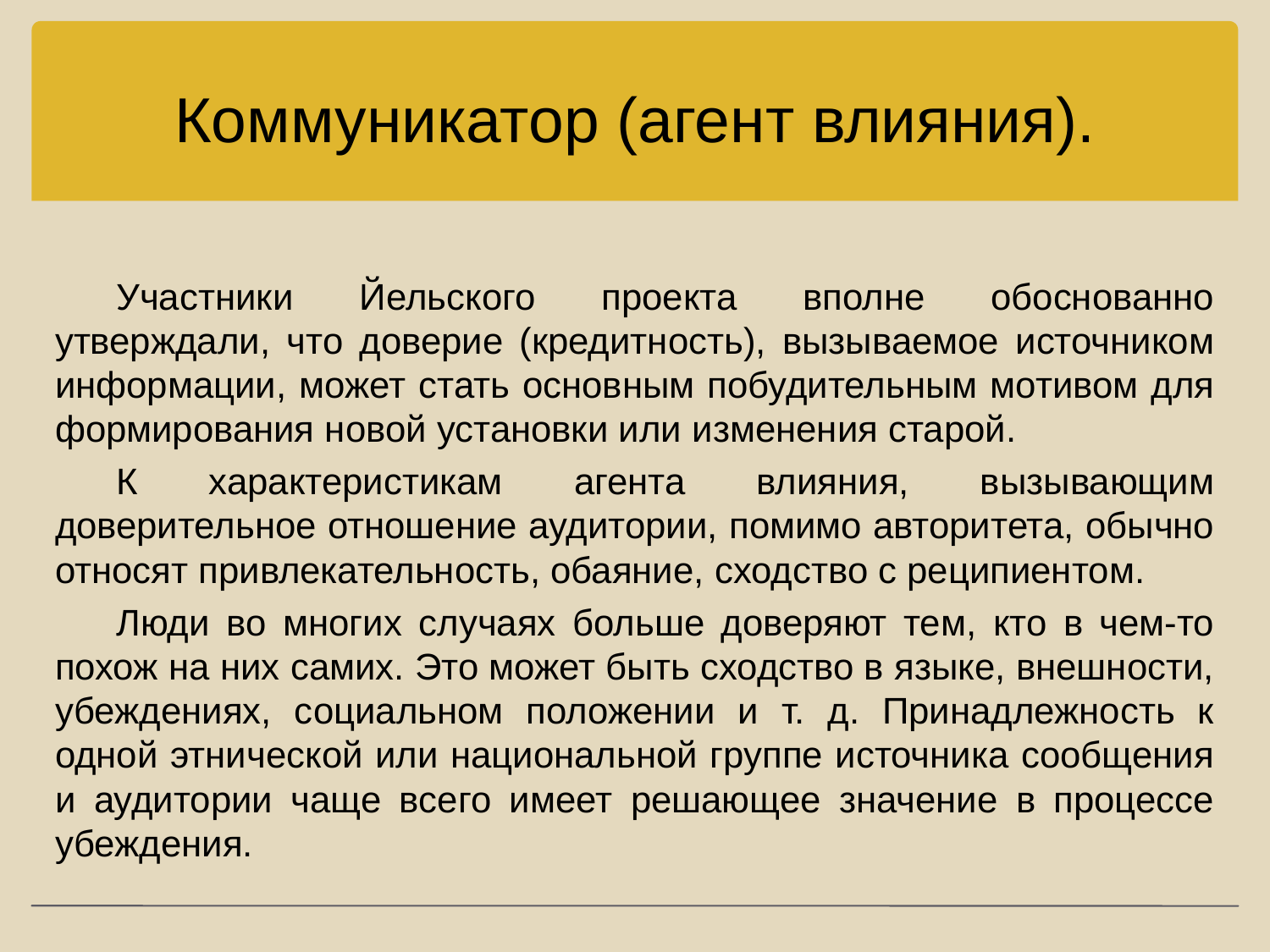

# Коммуникатор (агент влияния).

Участники Йельского проекта вполне обоснованно утверждали, что доверие (кредитность), вызываемое источником информации, может стать основным побудительным мотивом для формирования новой установки или изменения старой.
К характеристикам агента влияния, вызывающим доверительное отношение аудитории, помимо авторитета, обычно относят привлекательность, обаяние, сходство с реципиентом.
Люди во многих случаях больше доверяют тем, кто в чем-то похож на них самих. Это может быть сходство в языке, внешности, убеждениях, социальном положении и т. д. Принадлежность к одной этнической или национальной группе источника сообщения и аудитории чаще всего имеет решающее значение в процессе убеждения.